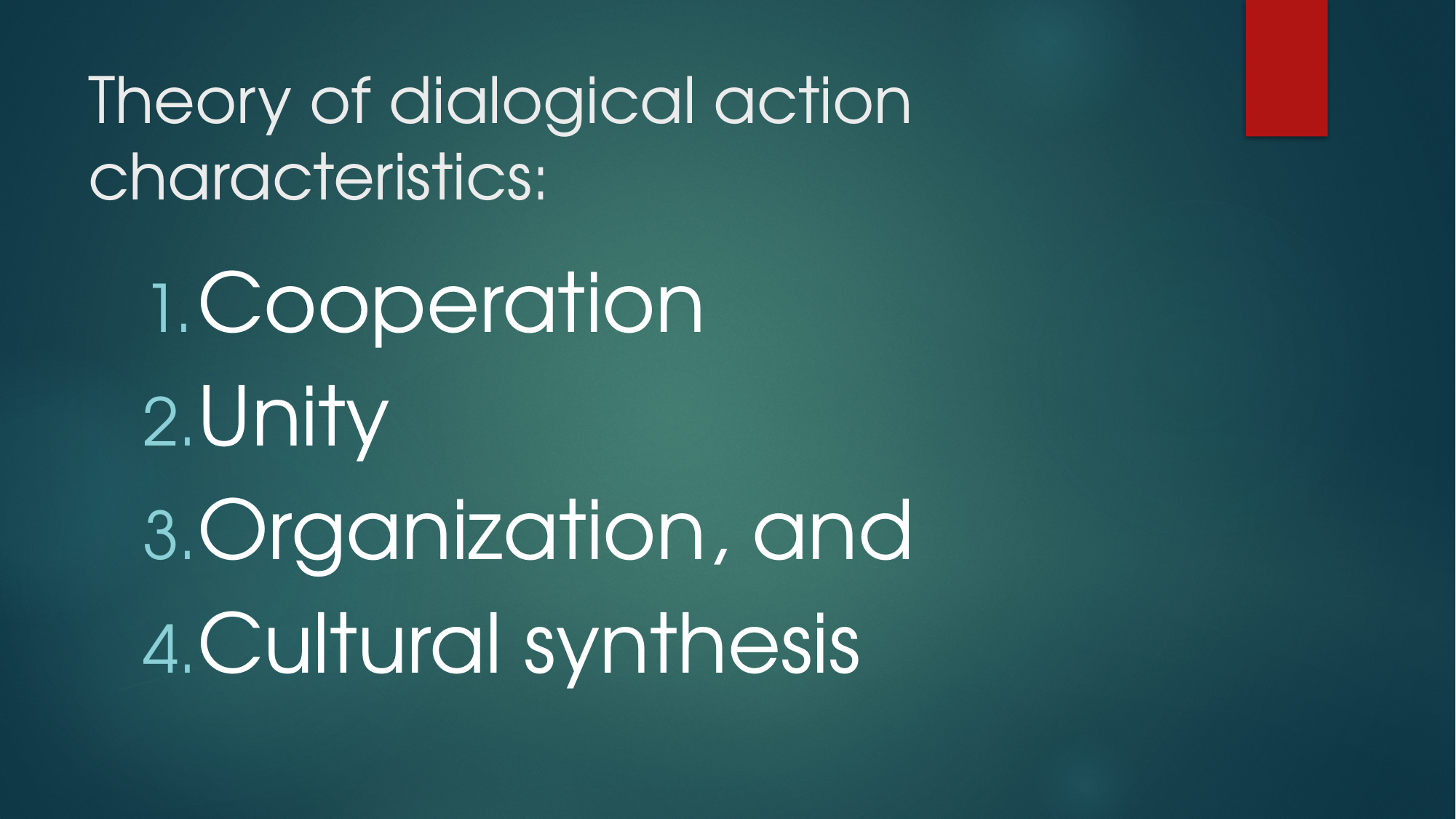

# Theory of dialogical action characteristics:
Cooperation
Unity
Organization, and
Cultural synthesis